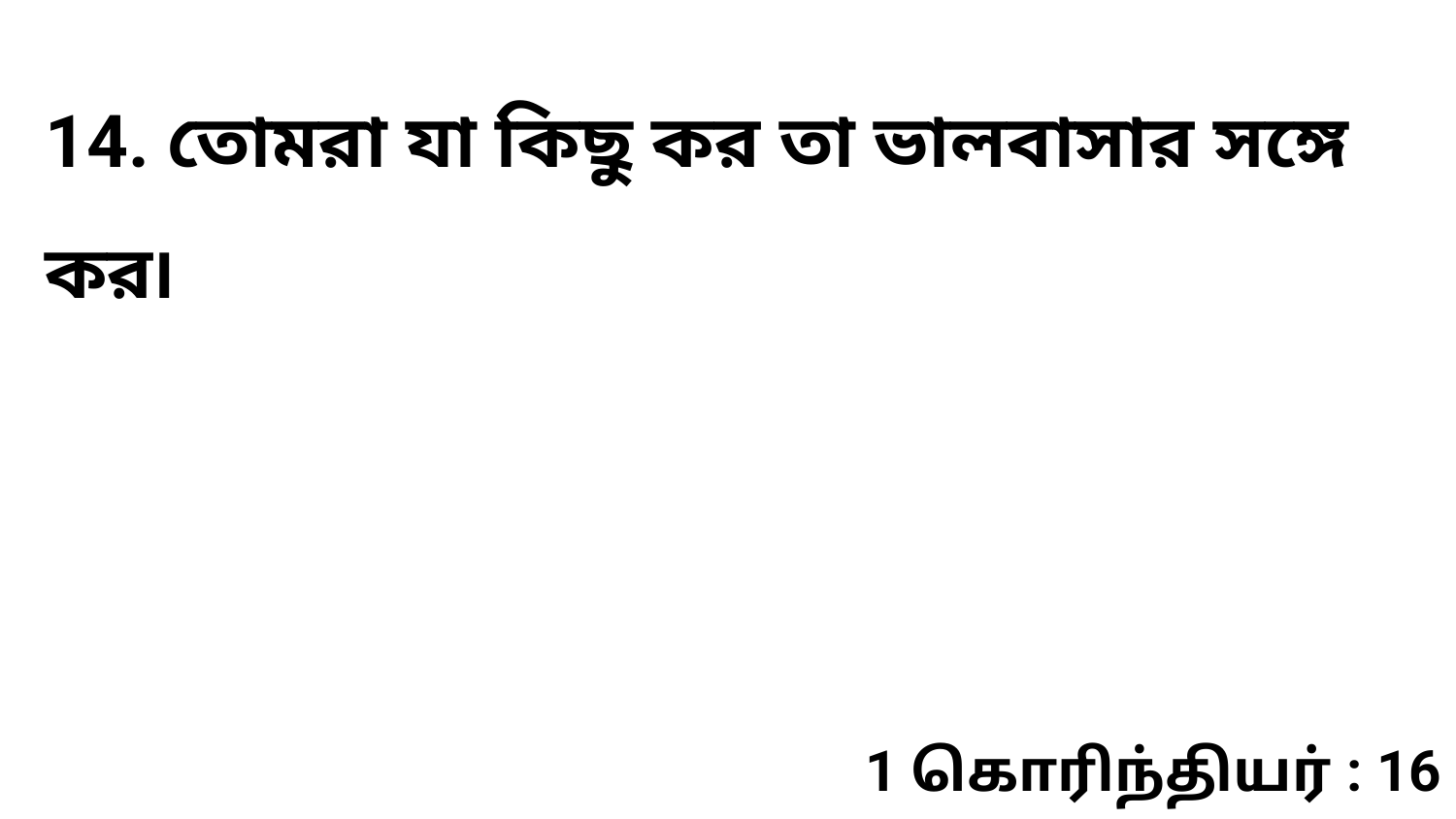

14. তোমরা যা কিছু কর তা ভালবাসার সঙ্গে কর৷
1 கொரிந்தியர் : 16